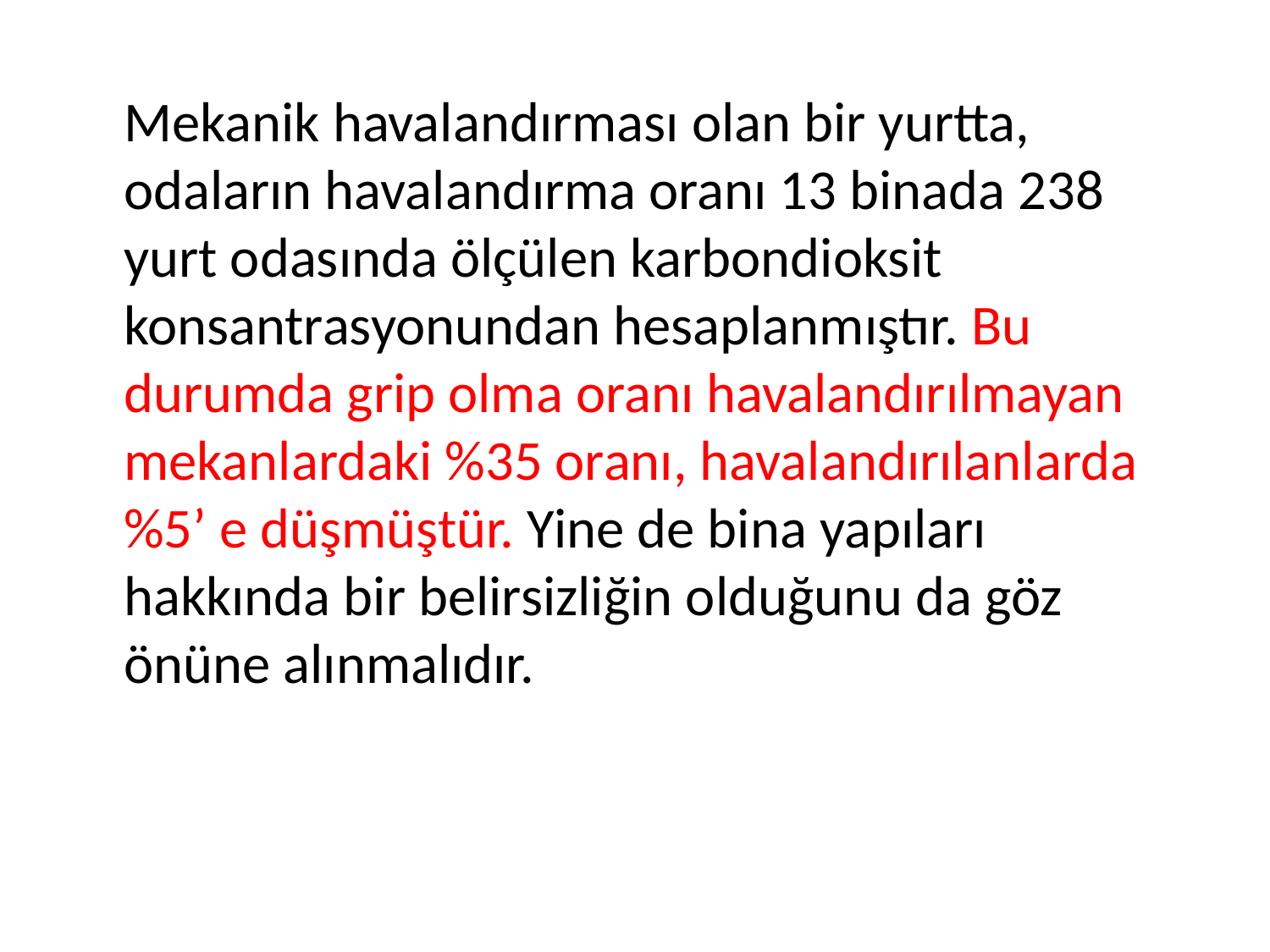

Mekanik havalandırması olan bir yurtta, odaların havalandırma oranı 13 binada 238 yurt odasında ölçülen karbondioksit konsantrasyonundan hesaplanmıştır. Bu durumda grip olma oranı havalandırılmayan mekanlardaki %35 oranı, havalandırılanlarda %5’ e düşmüştür. Yine de bina yapıları hakkında bir belirsizliğin olduğunu da göz önüne alınmalıdır.